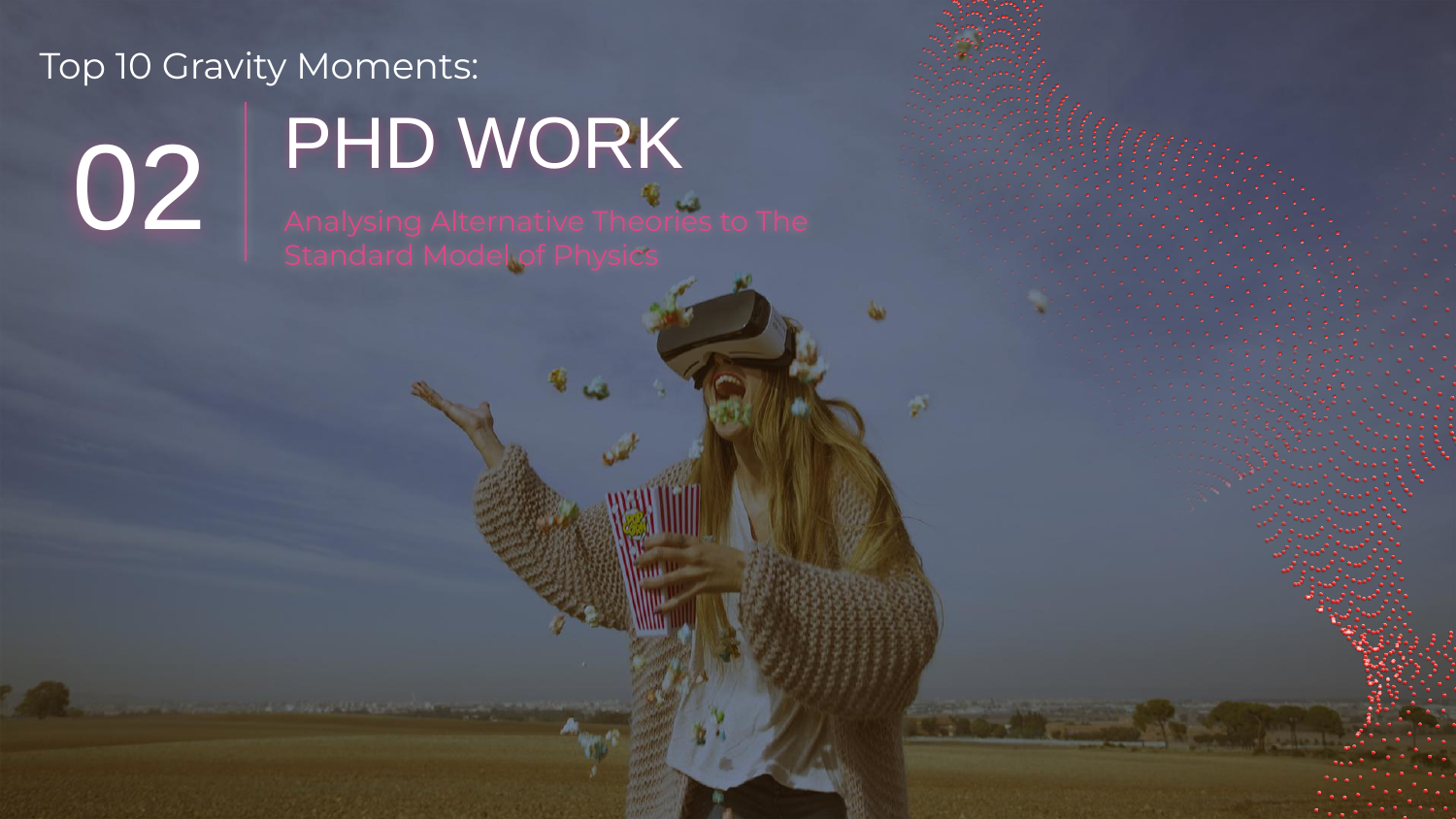

Top 10 Gravity Moments:
PHD WORK
02
Analysing Alternative Theories to The Standard Model of Physics